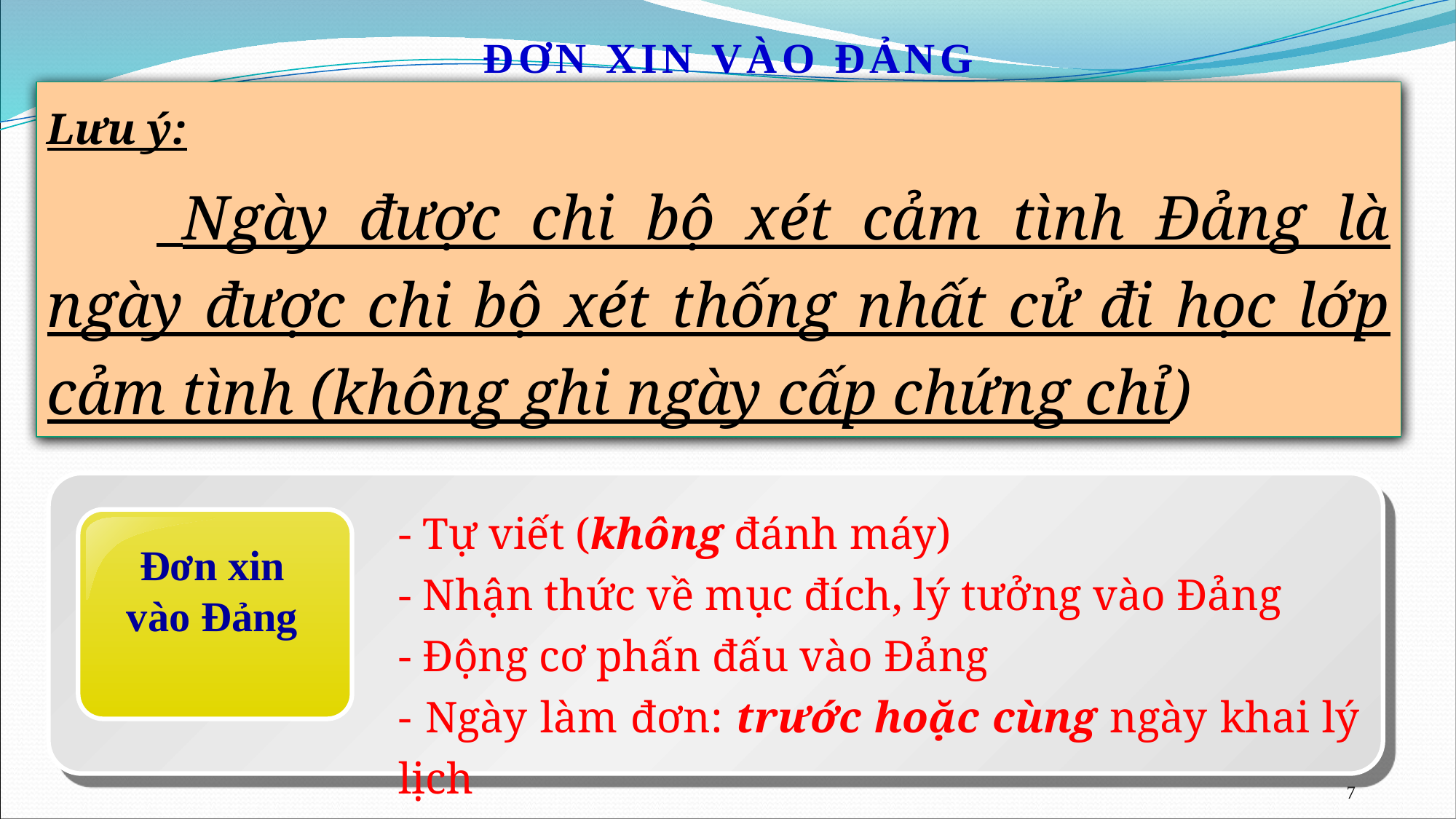

ĐƠN XIN VÀO ĐẢNG
Lưu ý:
	 Ngày được chi bộ xét cảm tình Đảng là ngày được chi bộ xét thống nhất cử đi học lớp cảm tình (không ghi ngày cấp chứng chỉ)

- Tự viết (không đánh máy)
- Nhận thức về mục đích, lý tưởng vào Đảng
- Động cơ phấn đấu vào Đảng
- Ngày làm đơn: trước hoặc cùng ngày khai lý lịch

Đơn xin vào Đảng